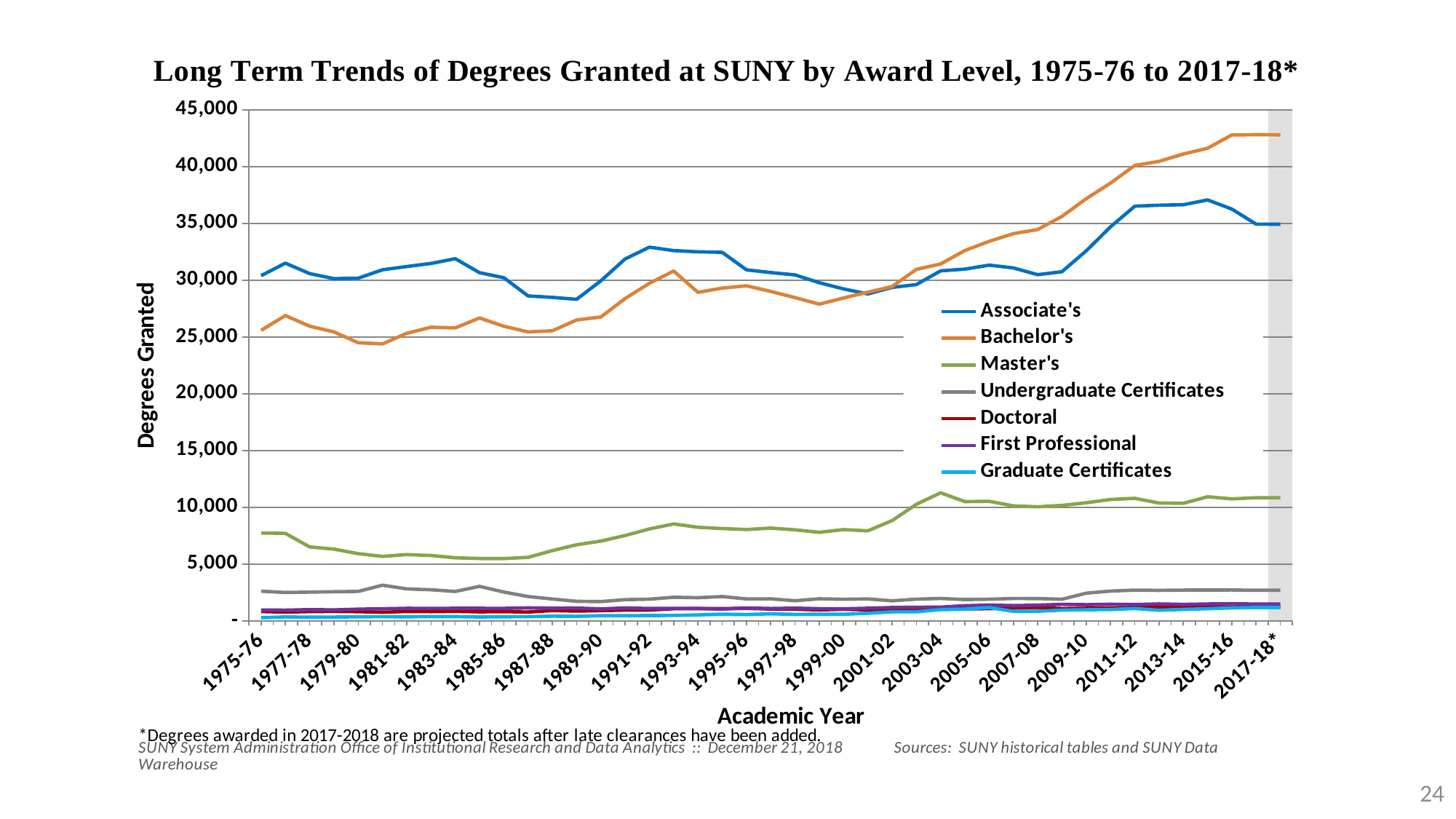

### Chart

| Category |  | Associate's | Bachelor's | Master's | Undergraduate Certificates | Doctoral | First Professional | Graduate Certificates |
|---|---|---|---|---|---|---|---|---|
| 1975-76 | None | 30397.0 | 25585.0 | 7733.0 | 2615.0 | 821.0 | 954.0 | 278.0 |
| 1976-77 | None | 31498.0 | 26884.0 | 7703.0 | 2501.0 | 764.0 | 941.0 | 348.0 |
| 1977-78 | None | 30578.0 | 25951.0 | 6510.0 | 2532.0 | 819.0 | 995.0 | 323.0 |
| 1978-79 | None | 30136.0 | 25448.0 | 6316.0 | 2567.0 | 831.0 | 967.0 | 336.0 |
| 1979-80 | None | 30175.0 | 24493.0 | 5917.0 | 2597.0 | 805.0 | 1033.0 | 357.0 |
| 1980-81 | None | 30919.0 | 24385.0 | 5677.0 | 3142.0 | 757.0 | 1065.0 | 369.0 |
| 1981-82 | None | 31200.0 | 25325.0 | 5836.0 | 2813.0 | 824.0 | 1108.0 | 358.0 |
| 1982-83 | None | 31474.0 | 25858.0 | 5757.0 | 2741.0 | 809.0 | 1105.0 | 380.0 |
| 1983-84 | None | 31892.0 | 25798.0 | 5557.0 | 2593.0 | 835.0 | 1108.0 | 372.0 |
| 1984-85 | None | 30660.0 | 26674.0 | 5493.0 | 3038.0 | 790.0 | 1108.0 | 340.0 |
| 1985-86 | None | 30214.0 | 25946.0 | 5486.0 | 2541.0 | 806.0 | 1103.0 | 359.0 |
| 1986-87 | None | 28614.0 | 25444.0 | 5595.0 | 2143.0 | 776.0 | 1143.0 | 368.0 |
| 1987-88 | None | 28488.0 | 25544.0 | 6185.0 | 1924.0 | 906.0 | 1114.0 | 415.0 |
| 1988-89 | None | 28315.0 | 26498.0 | 6704.0 | 1718.0 | 859.0 | 1132.0 | 399.0 |
| 1989-90 | None | 29949.0 | 26761.0 | 7027.0 | 1696.0 | 897.0 | 1056.0 | 456.0 |
| 1990-91 | None | 31868.0 | 28386.0 | 7515.0 | 1867.0 | 947.0 | 1139.0 | 454.0 |
| 1991-92 | None | 32908.0 | 29728.0 | 8098.0 | 1910.0 | 953.0 | 1093.0 | 471.0 |
| 1992-93 | None | 32605.0 | 30810.0 | 8535.0 | 2079.0 | 1071.0 | 1100.0 | 478.0 |
| 1993-94 | None | 32501.0 | 28929.0 | 8240.0 | 2040.0 | 1077.0 | 1096.0 | 524.0 |
| 1994-95 | None | 32454.0 | 29306.0 | 8133.0 | 2138.0 | 1082.0 | 1034.0 | 588.0 |
| 1995-96 | None | 30916.0 | 29507.0 | 8046.0 | 1934.0 | 1103.0 | 1138.0 | 553.0 |
| 1996-97 | None | 30671.0 | 29013.0 | 8174.0 | 1938.0 | 1042.0 | 1088.0 | 622.0 |
| 1997-98 | None | 30465.0 | 28469.0 | 8016.0 | 1773.0 | 1029.0 | 1125.0 | 567.0 |
| 1998-99 | None | 29778.0 | 27891.0 | 7795.0 | 1943.0 | 968.0 | 1076.0 | 583.0 |
| 1999-00 | None | 29236.0 | 28430.0 | 8039.0 | 1901.0 | 1021.0 | 1063.0 | 581.0 |
| 2000-01 | None | 28783.0 | 28938.0 | 7929.0 | 1932.0 | 971.0 | 1113.0 | 671.0 |
| 2001-02 | None | 29366.0 | 29437.0 | 8827.0 | 1765.0 | 932.0 | 1175.0 | 796.0 |
| 2002-03 | None | 29616.0 | 30949.0 | 10265.0 | 1907.0 | 1037.0 | 1199.0 | 795.0 |
| 2003-04 | None | 30823.0 | 31427.0 | 11277.0 | 1974.0 | 1053.0 | 1211.0 | 993.0 |
| 2004-05 | None | 30976.0 | 32612.0 | 10501.0 | 1875.0 | 1046.0 | 1334.0 | 1032.0 |
| 2005-06 | None | 31326.0 | 33417.0 | 10528.0 | 1904.0 | 1078.0 | 1387.0 | 1173.0 |
| 2006-07 | None | 31082.0 | 34098.0 | 10124.0 | 1970.0 | 1129.0 | 1346.0 | 839.0 |
| 2007-08 | None | 30483.0 | 34456.0 | 10046.0 | 1963.0 | 1164.0 | 1384.0 | 845.0 |
| 2008-09 | None | 30750.0 | 35614.0 | 10168.0 | 1904.0 | 1084.0 | 1454.0 | 945.0 |
| 2009-10 | None | 32585.0 | 37170.0 | 10399.0 | 2442.0 | 1110.0 | 1426.0 | 979.0 |
| 2010-11 | None | 34693.0 | 38550.0 | 10689.0 | 2622.0 | 1145.0 | 1462.0 | 1001.0 |
| 2011-12 | None | 36519.0 | 40109.0 | 10788.0 | 2708.0 | 1179.0 | 1438.0 | 1091.0 |
| 2012-13 | None | 36606.0 | 40460.0 | 10379.0 | 2685.0 | 1176.0 | 1494.0 | 936.0 |
| 2013-14 | None | 36645.0 | 41111.0 | 10353.0 | 2711.0 | 1263.0 | 1453.0 | 1013.0 |
| 2014-15 | None | 37068.0 | 41618.0 | 10930.0 | 2717.0 | 1267.0 | 1491.0 | 1075.0 |
| 2015-16 | None | 36264.0 | 42791.0 | 10740.0 | 2722.0 | 1216.0 | 1508.0 | 1141.0 |
| 2016-17 | None | 34941.0 | 42813.0 | 10846.0 | 2694.0 | 1230.0 | 1481.0 | 1181.0 |
| 2017-18* | 45000.0 | 34931.088805076375 | 42800.8558716618 | 10842.923476141448 | 2693.2358330006514 | 1229.6511041539723 | 1480.57990670897 | 1180.6650032567813 |
24